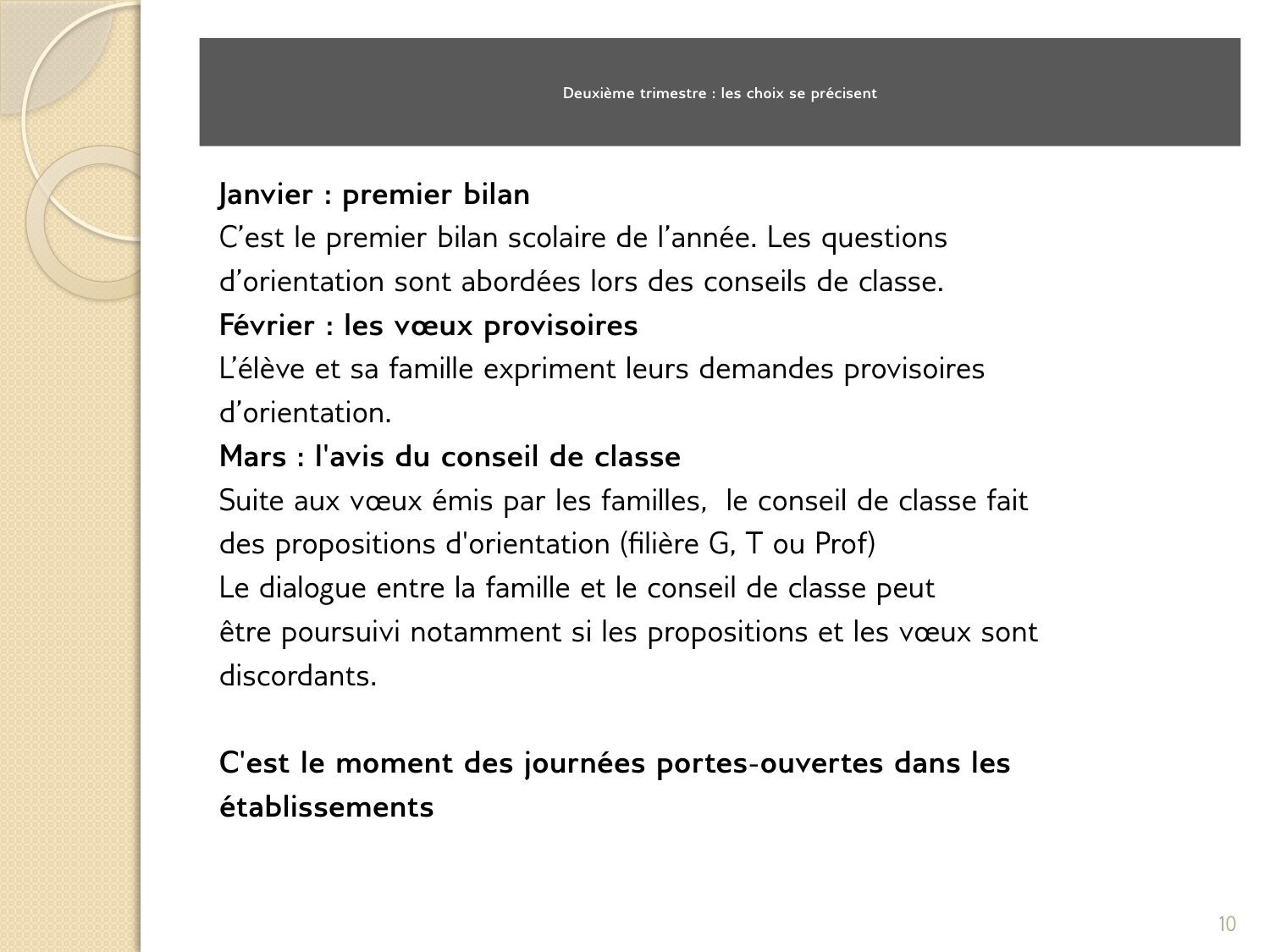

# Deuxième trimestre : les choix se précisent
Janvier : premier bilan
C’est le premier bilan scolaire de l’année. Les questions
d’orientation sont abordées lors des conseils de classe.
Février : les vœux provisoires
L’élève et sa famille expriment leurs demandes provisoires
d’orientation.
Mars : l'avis du conseil de classe
Suite aux vœux émis par les familles,  le conseil de classe fait
des propositions d'orientation (filière G, T ou Prof)
Le dialogue entre la famille et le conseil de classe peut
être poursuivi notamment si les propositions et les vœux sont
discordants.

C'est le moment des journées portes-ouvertes dans les
établissements

10